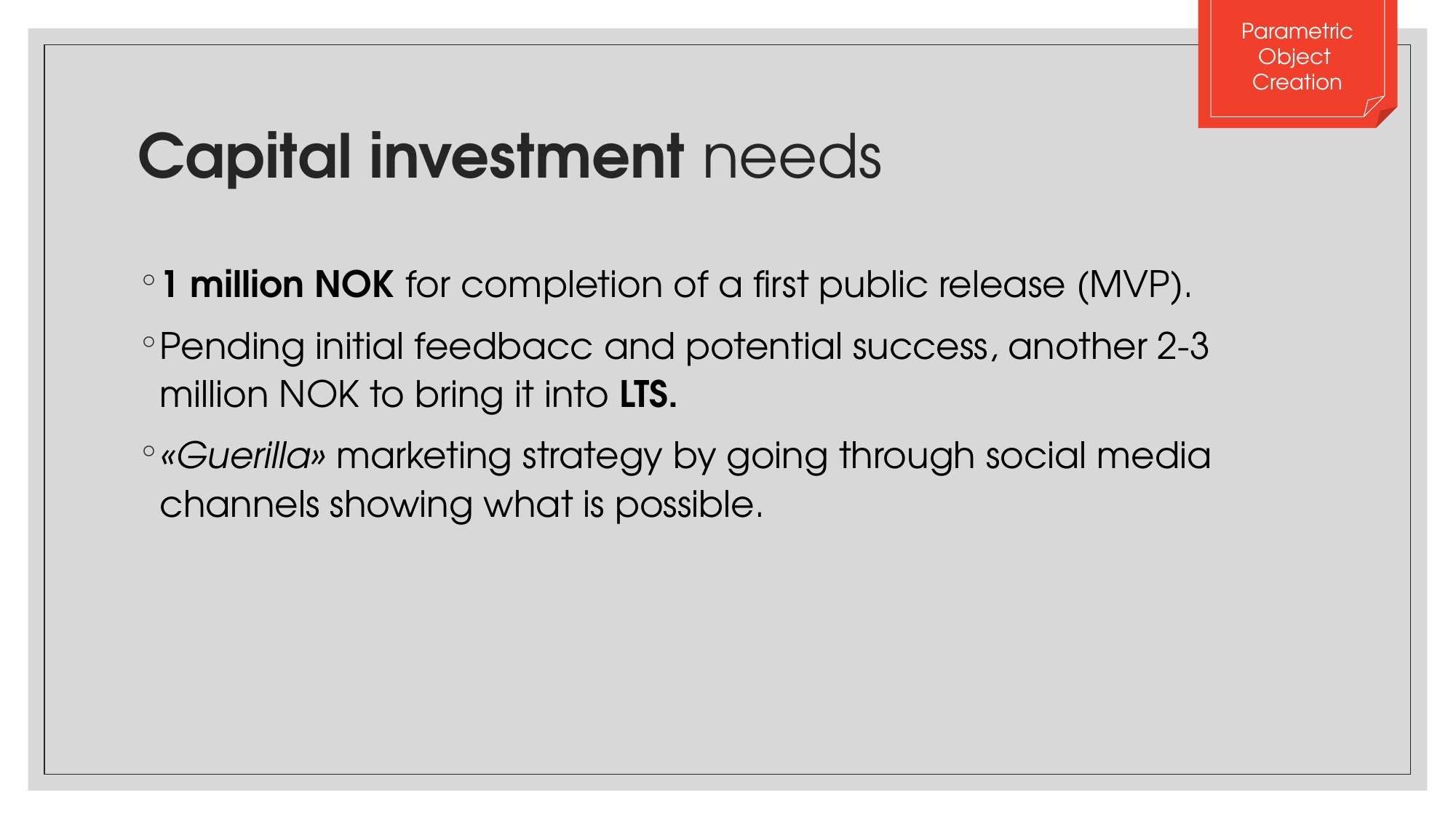

# Capital investment needs
1 million NOK for completion of a first public release (MVP).
Pending initial feedbacc and potential success, another 2-3 million NOK to bring it into LTS.
«Guerilla» marketing strategy by going through social media channels showing what is possible.